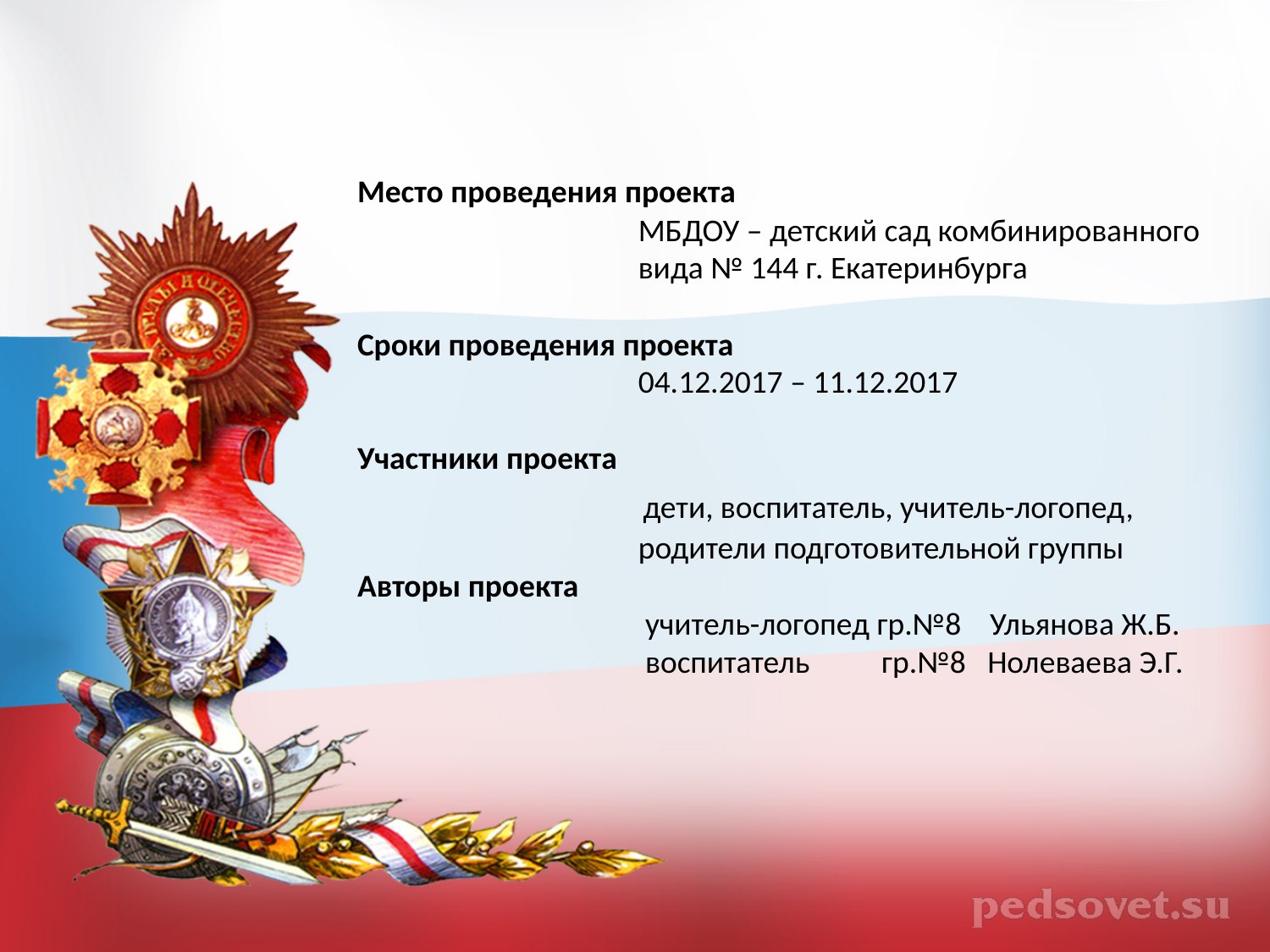

Место проведения проекта
                                       МБДОУ – детский сад комбинированного
                                       вида № 144 г. Екатеринбурга

Сроки проведения проекта
                                       04.12.2017 – 11.12.2017

Участники проекта
                              дети, воспитатель, учитель-логопед,
                                       родители подготовительной группы
Авторы проекта
                                        учитель-логопед гр.№8    Ульянова Ж.Б.
                                        воспитатель          гр.№8   Нолеваева Э.Г.